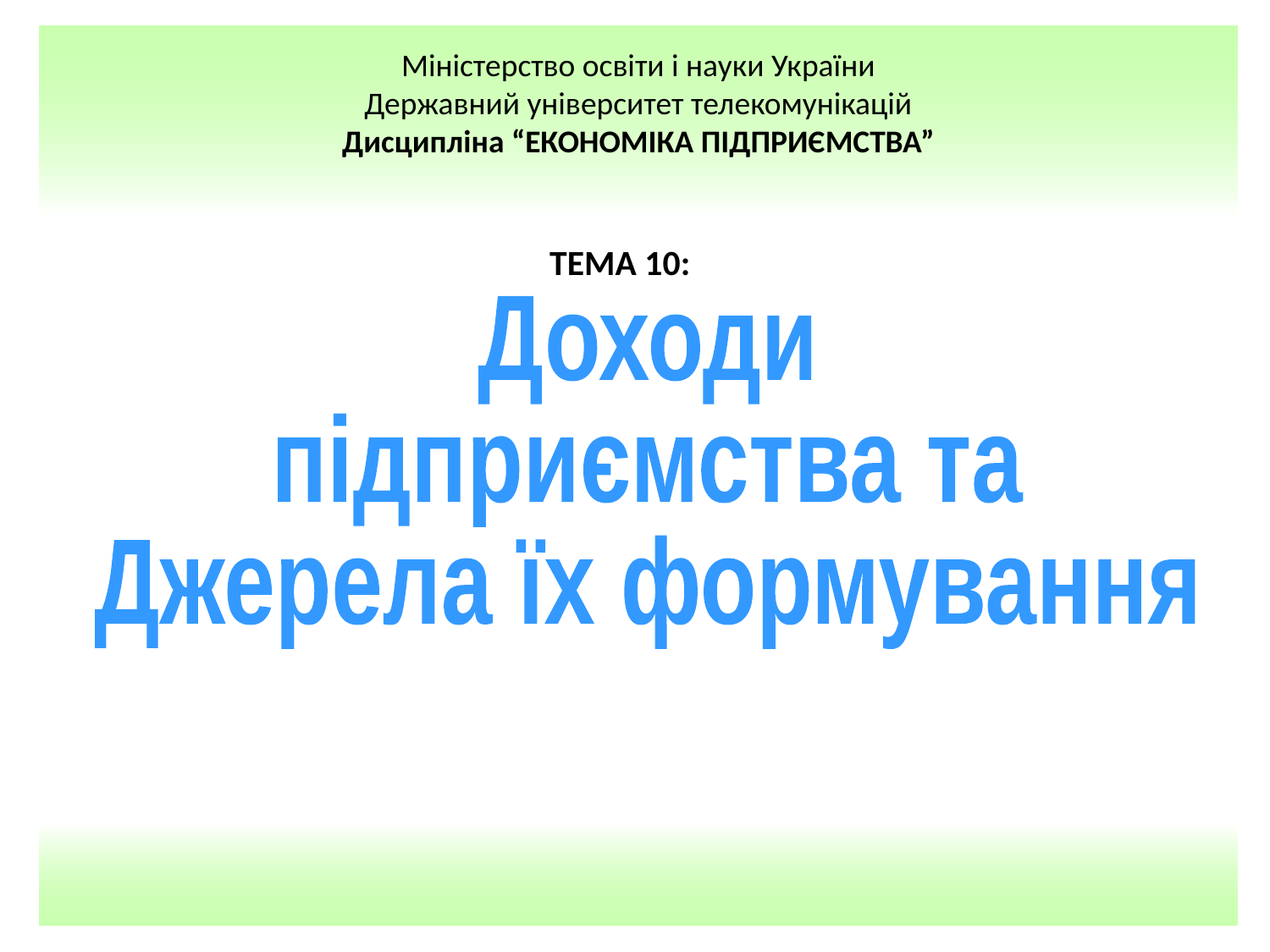

Міністерство освіти і науки України
Державний університет телекомунікацій
Дисципліна “ЕКОНОМІКА ПІДПРИЄМСТВА”

ТЕМА 10:
Доходи
підприємства та
Джерела їх формування